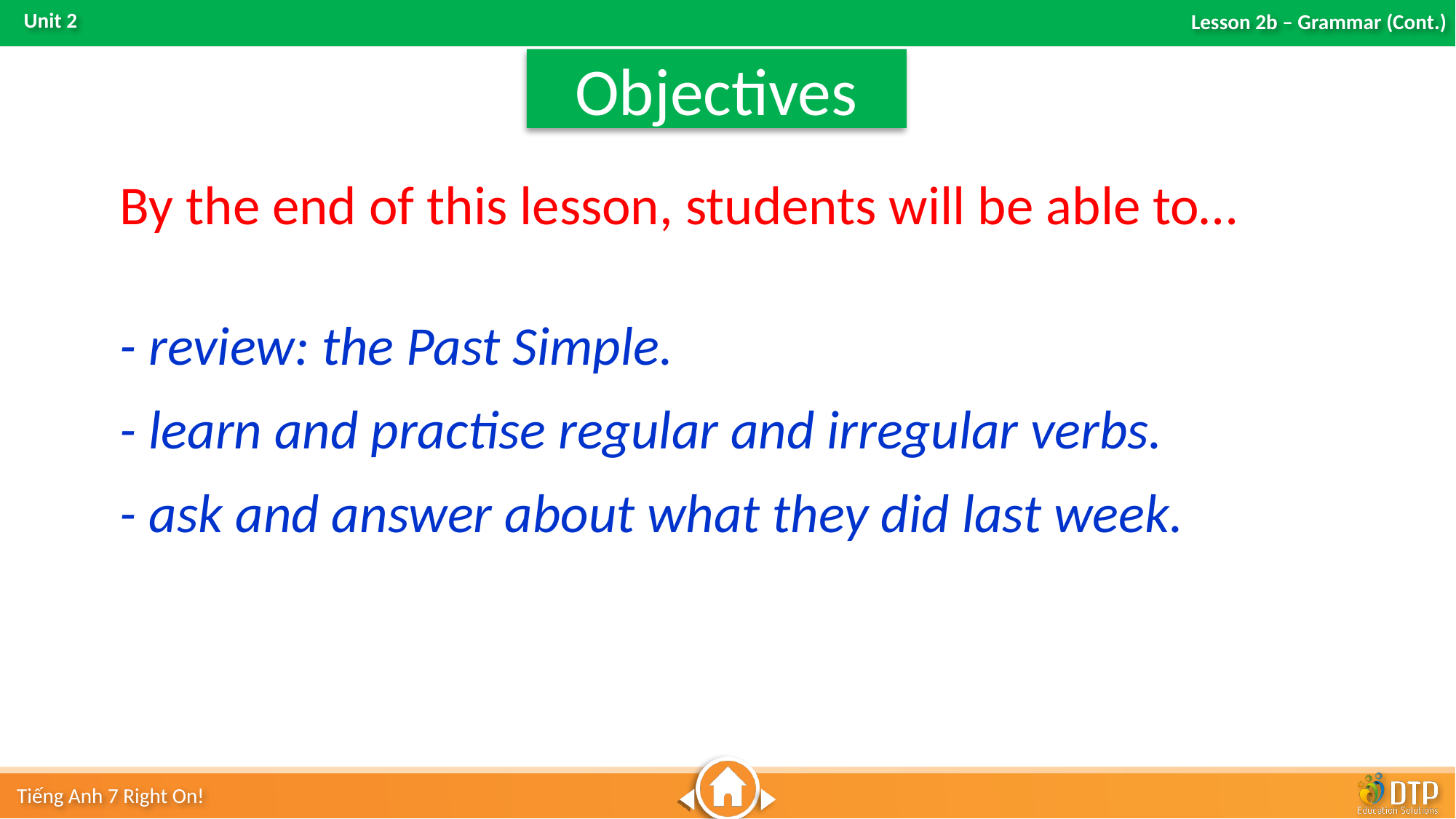

Objectives
By the end of this lesson, students will be able to…

- review: the Past Simple.
- learn and practise regular and irregular verbs.
- ask and answer about what they did last week.